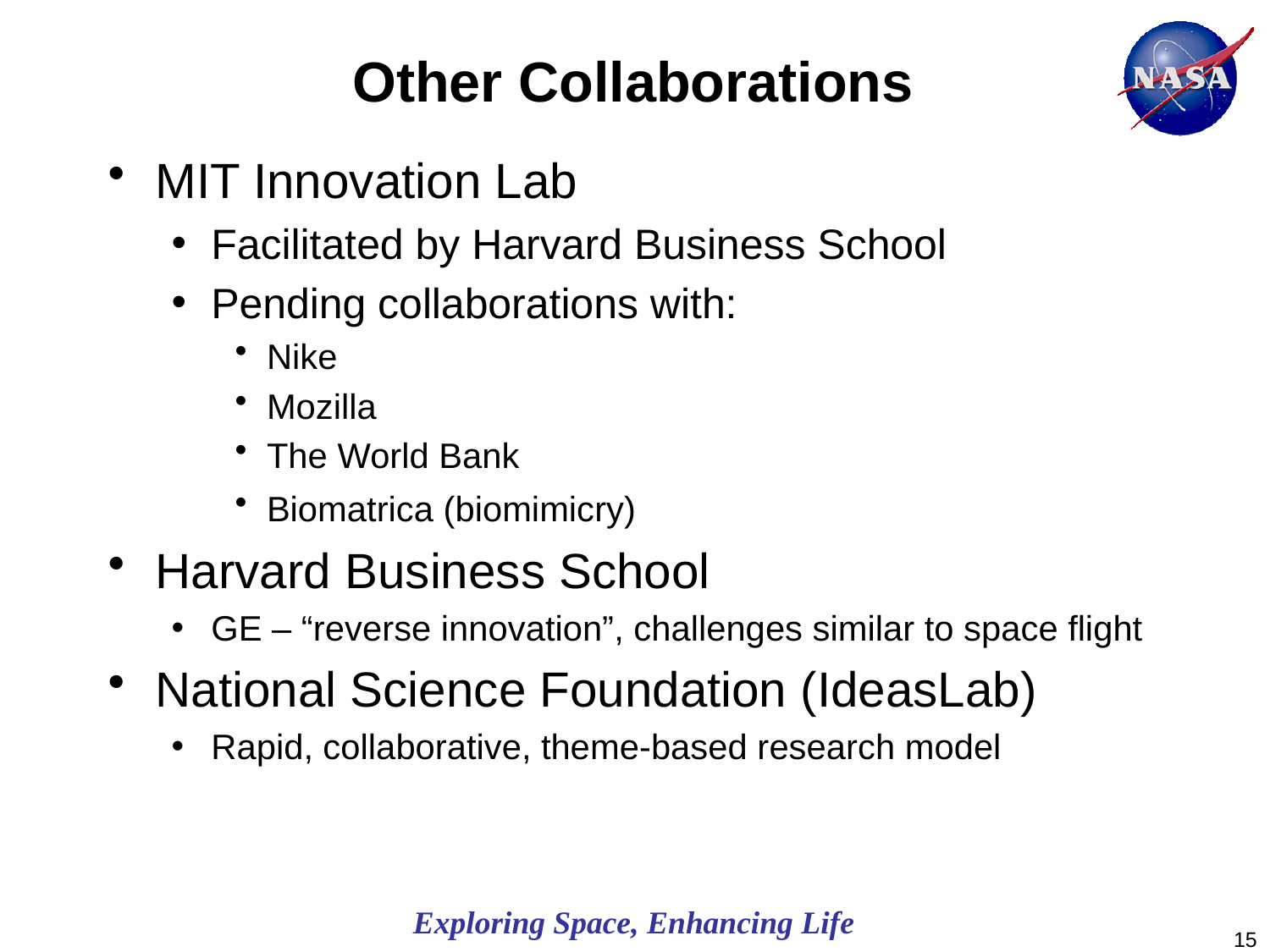

15
# Other Collaborations
MIT Innovation Lab
Facilitated by Harvard Business School
Pending collaborations with:
Nike
Mozilla
The World Bank
Biomatrica (biomimicry)
Harvard Business School
GE – “reverse innovation”, challenges similar to space flight
National Science Foundation (IdeasLab)
Rapid, collaborative, theme-based research model